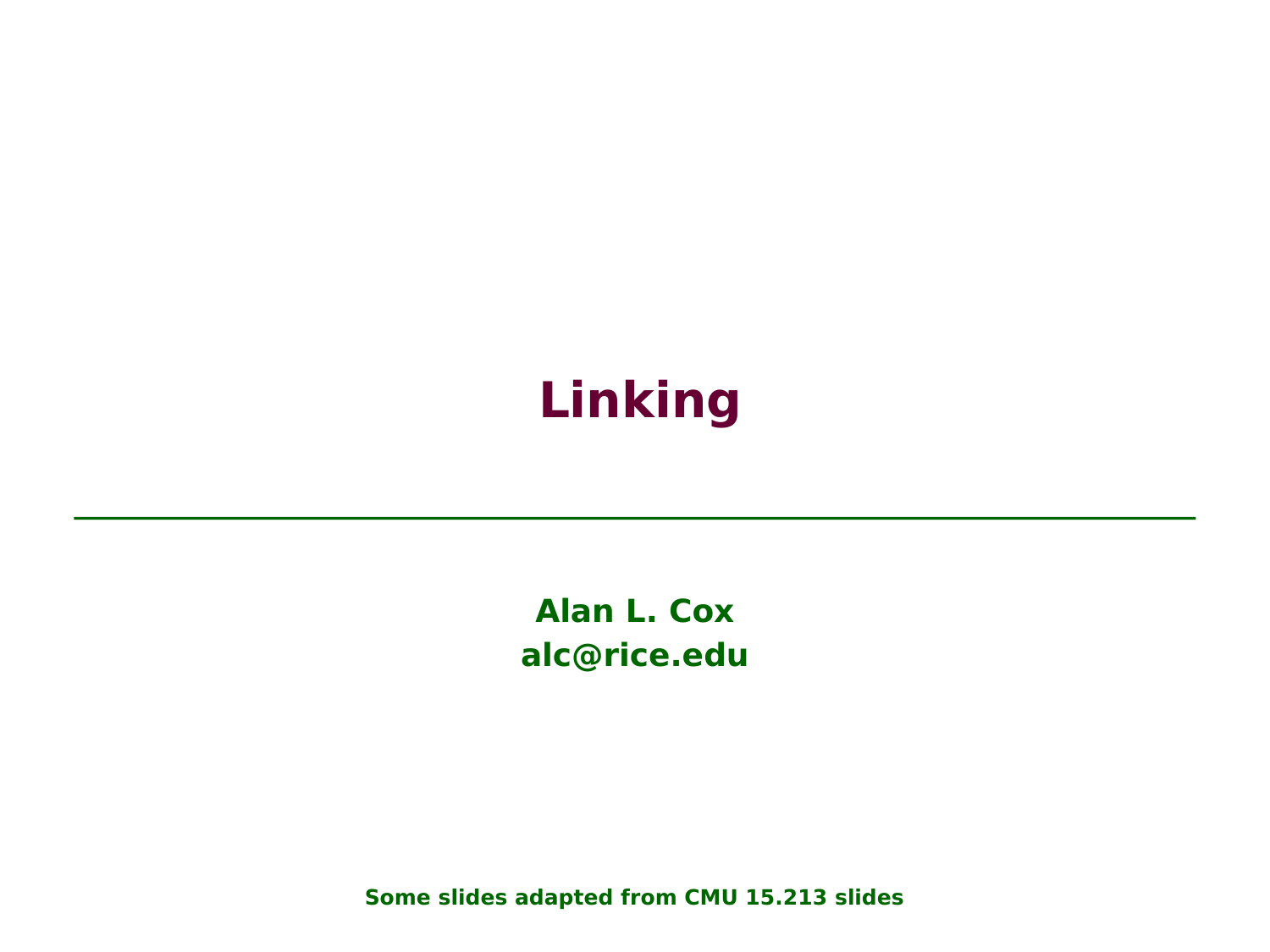

# Linking

Alan L. Cox
alc@rice.edu

Some slides adapted from CMU 15.213 slides